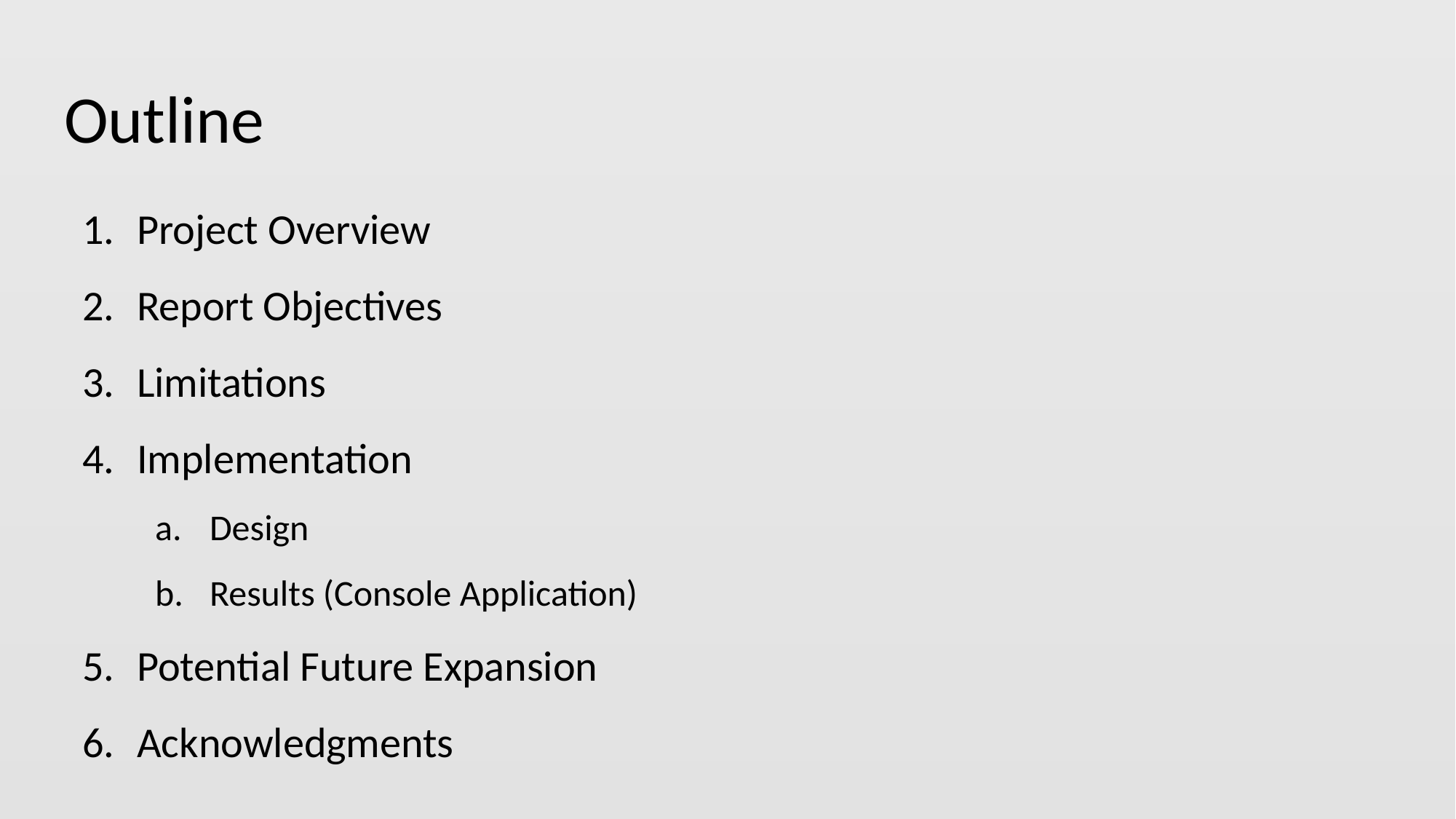

# Outline
Project Overview
Report Objectives
Limitations
Implementation
Design
Results (Console Application)
Potential Future Expansion
Acknowledgments